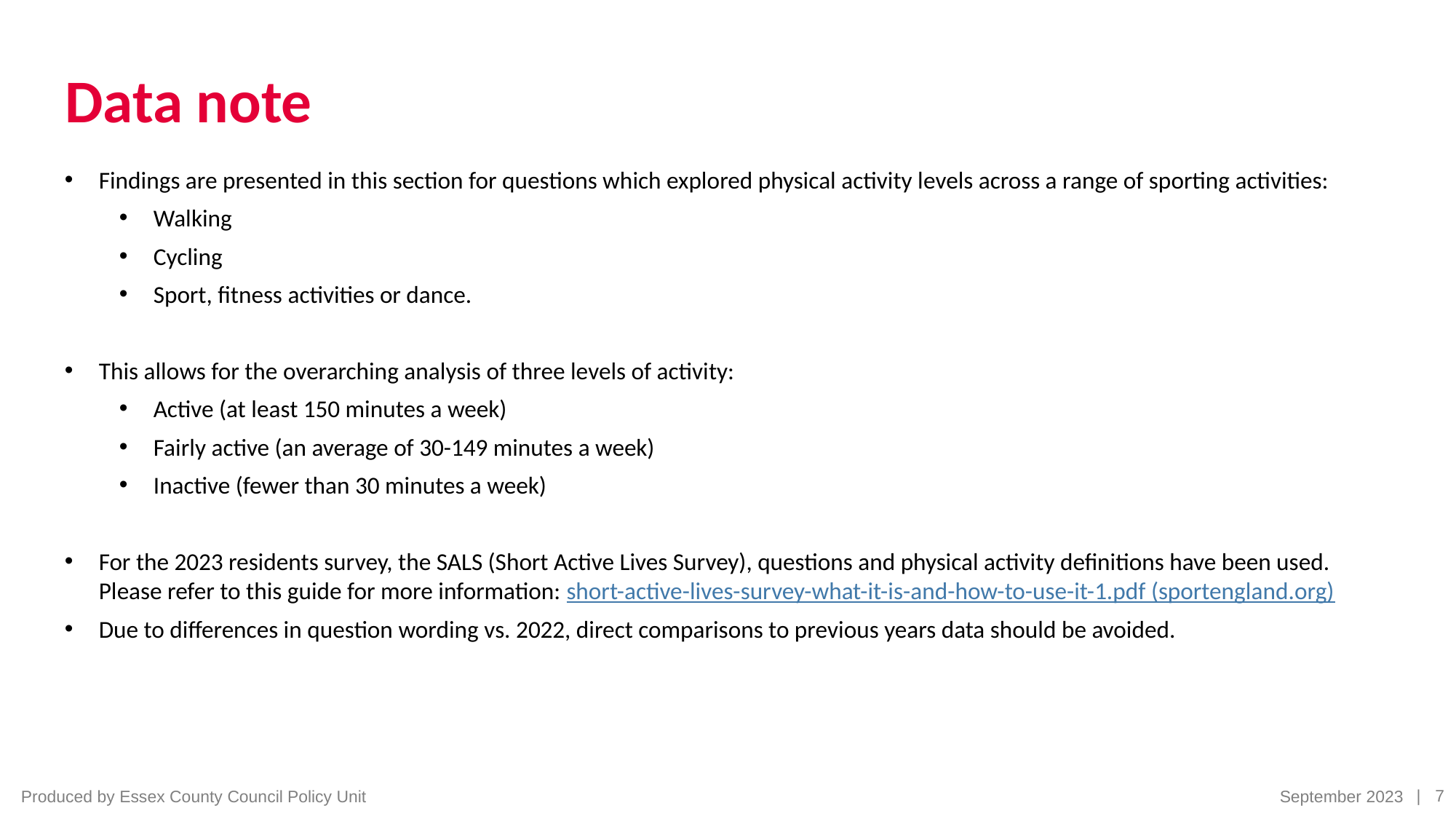

# Data note
Findings are presented in this section for questions which explored physical activity levels across a range of sporting activities:
Walking
Cycling
Sport, fitness activities or dance.

This allows for the overarching analysis of three levels of activity:
Active (at least 150 minutes a week)
Fairly active (an average of 30-149 minutes a week)
Inactive (fewer than 30 minutes a week)

For the 2023 residents survey, the SALS (Short Active Lives Survey), questions and physical activity definitions have been used. Please refer to this guide for more information: short-active-lives-survey-what-it-is-and-how-to-use-it-1.pdf (sportengland.org)
Due to differences in question wording vs. 2022, direct comparisons to previous years data should be avoided.

|   7
Produced by Essex County Council Policy Unit
September 2023